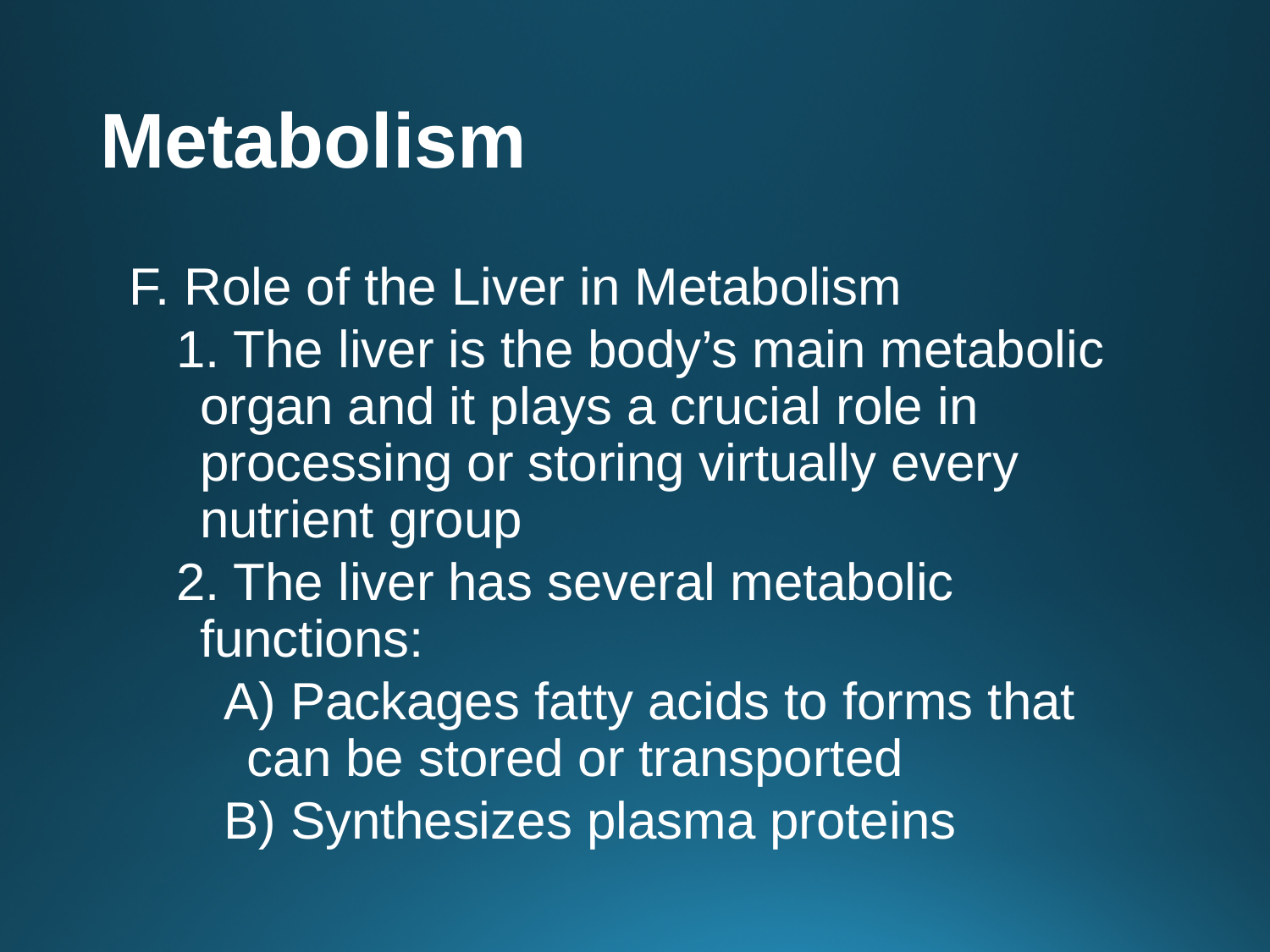

# Metabolism
F. Role of the Liver in Metabolism
1. The liver is the body’s main metabolic organ and it plays a crucial role in processing or storing virtually every nutrient group
2. The liver has several metabolic functions:
A) Packages fatty acids to forms that can be stored or transported
B) Synthesizes plasma proteins